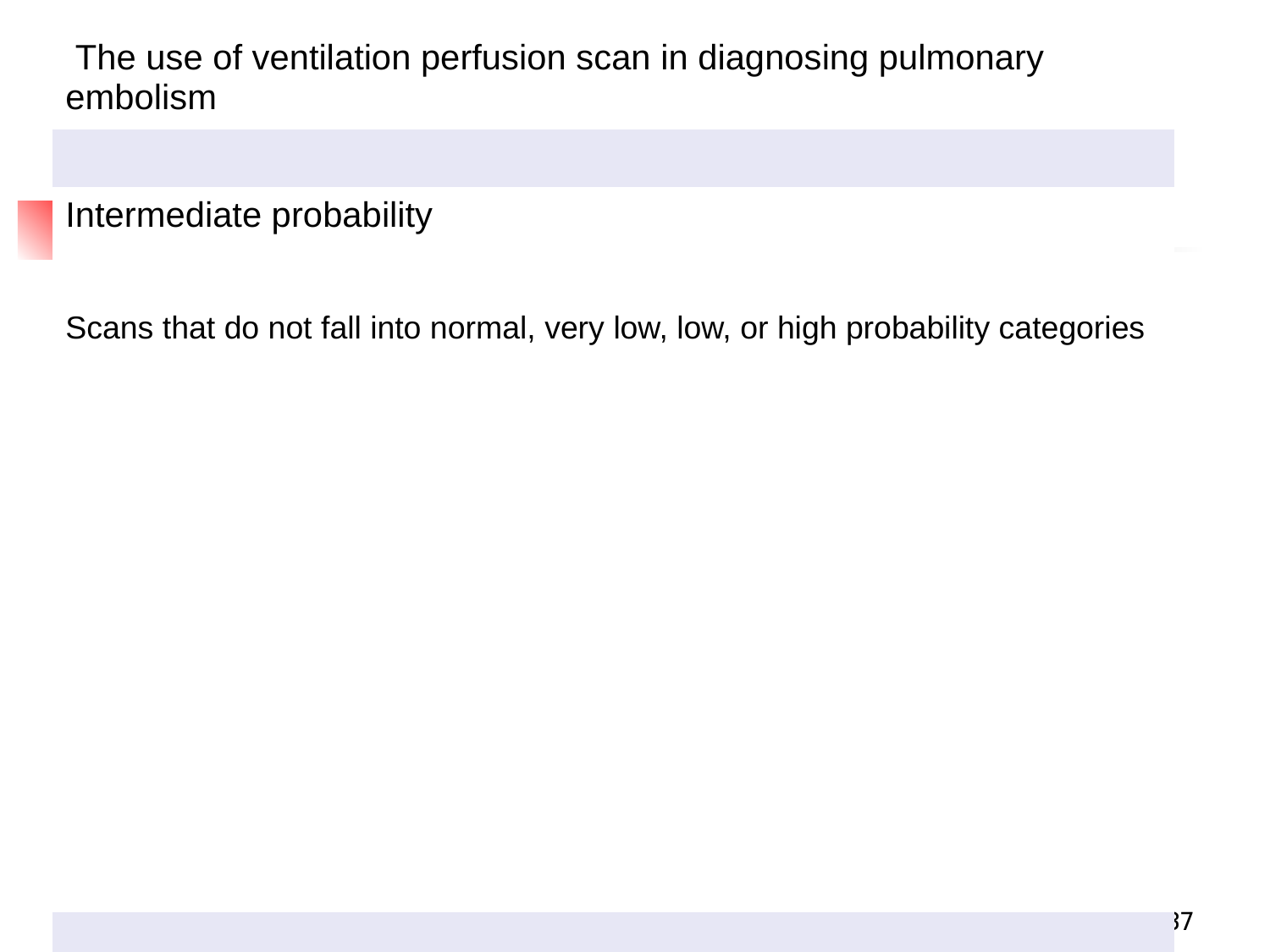

| The use of ventilation perfusion scan in diagnosing pulmonary embolism |
| --- |
|  |
| Intermediate probability |
|  |
| Scans that do not fall into normal, very low, low, or high probability categories |
|  |
|  |
|  |
|  |
|  |
|  |
|  |
|  |
|  |
|  |
|  |
|  |
|  |
|  |
|  |
|  |
|  |
|  |
|  |
|  |
|  |
|  |
|  |
|  |
#
37